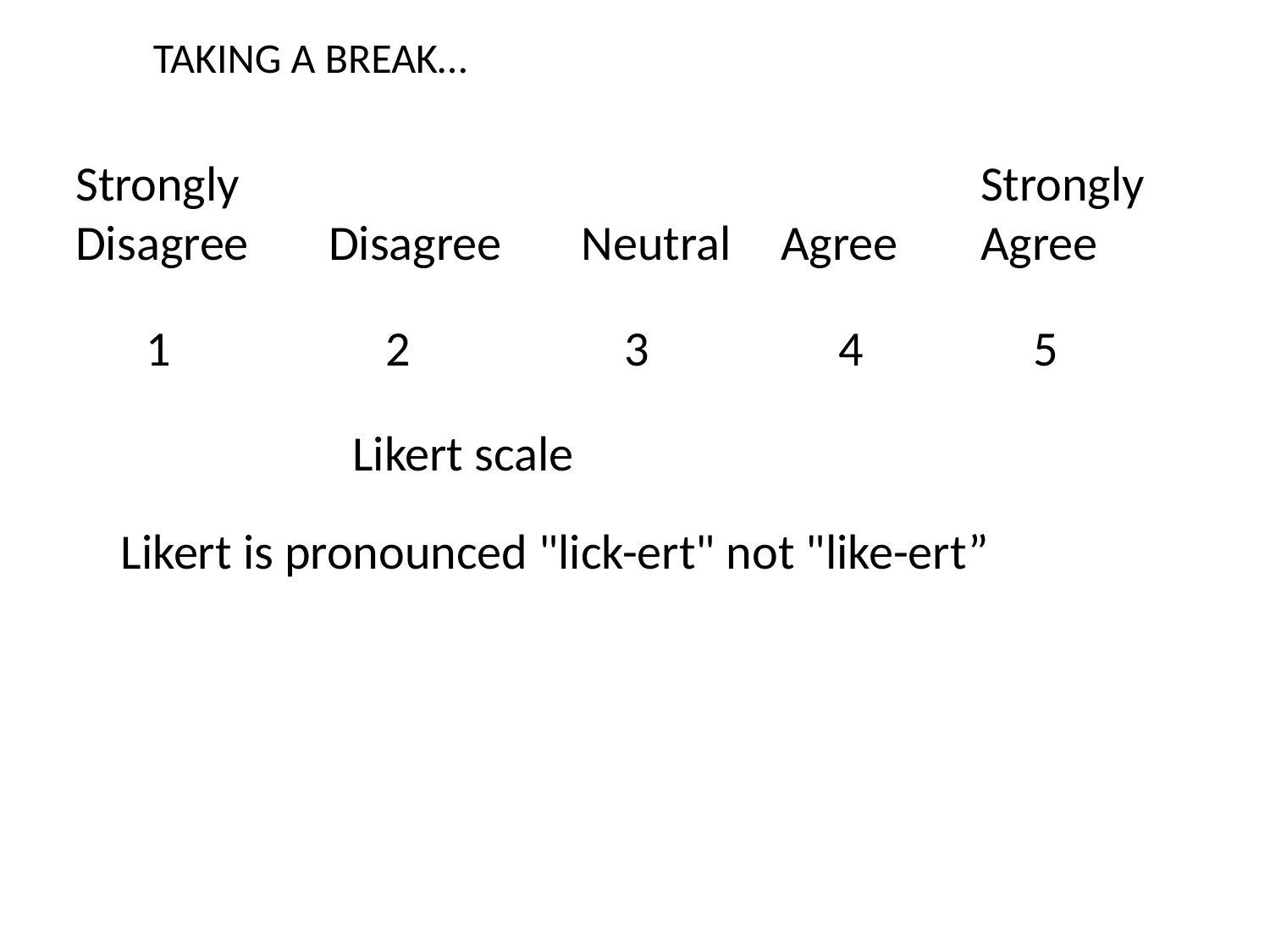

TAKING A BREAK…
Strongly
Agree

Agree

Neutral

Disagree
Strongly Disagree
1
2
3
4
5
Likert scale
Likert is pronounced "lick-ert" not "like-ert”